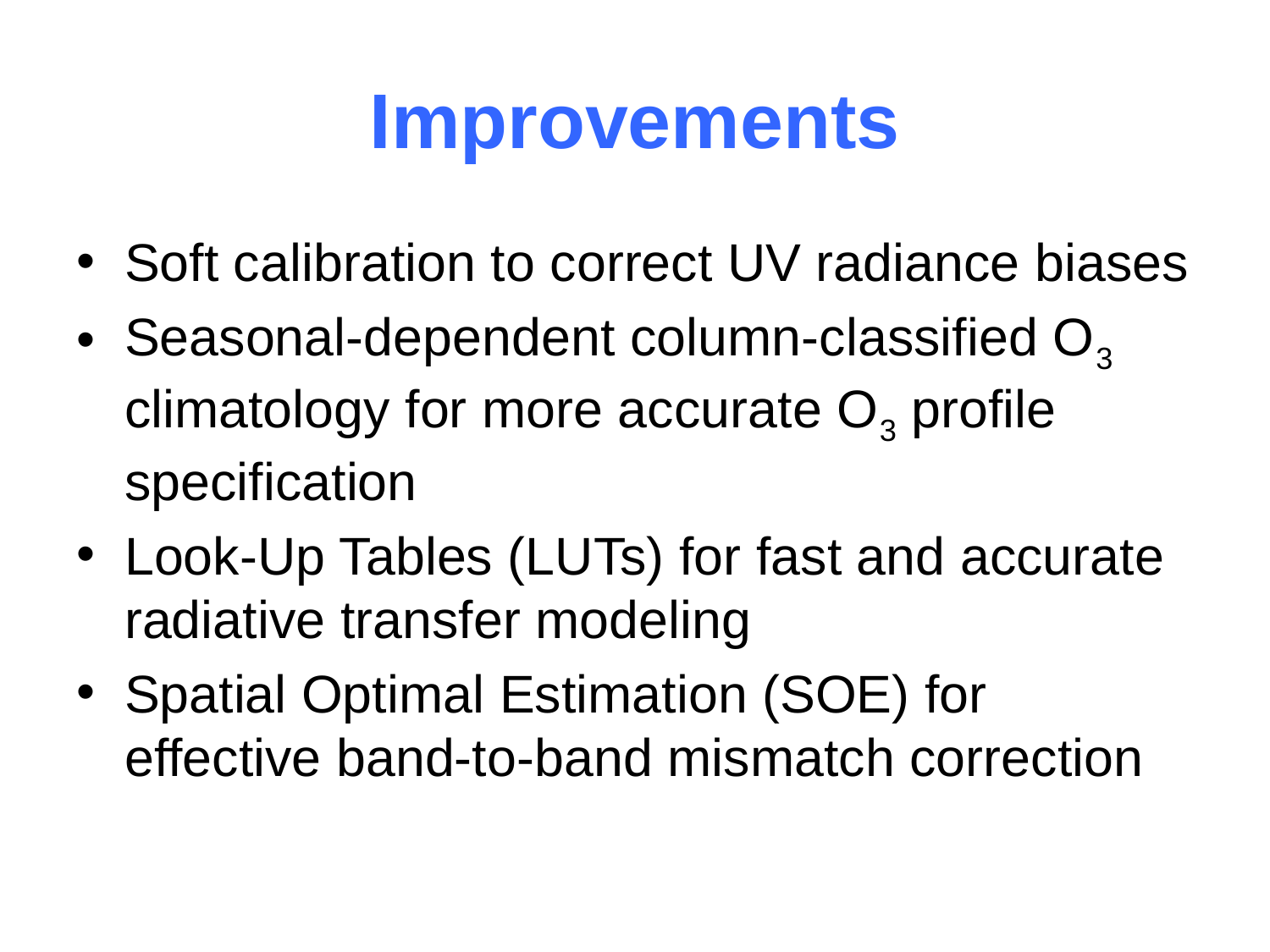

# Improvements
Soft calibration to correct UV radiance biases
Seasonal-dependent column-classified O3 climatology for more accurate O3 profile specification
Look-Up Tables (LUTs) for fast and accurate radiative transfer modeling
Spatial Optimal Estimation (SOE) for effective band-to-band mismatch correction